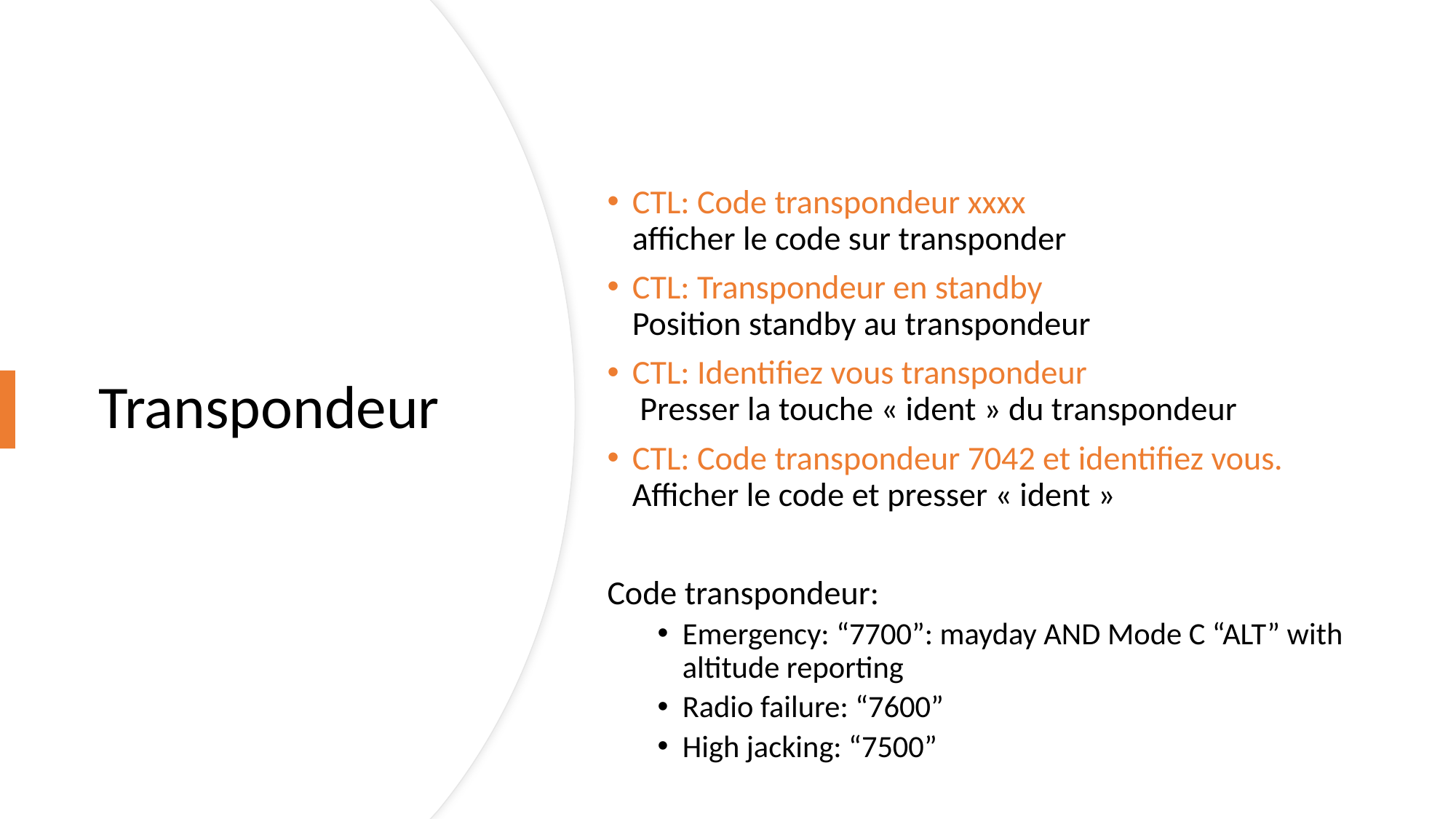

CTL: Code transpondeur xxxx
afficher le code sur transponder
CTL: Transpondeur en standby
Position standby au transpondeur
CTL: Identifiez vous transpondeur
 Presser la touche « ident » du transpondeur
CTL: Code transpondeur 7042 et identifiez vous. Afficher le code et presser « ident »

Code transpondeur:
Emergency: “7700”: mayday AND Mode C “ALT” with altitude reporting
Radio failure: “7600”
High jacking: “7500”

# Transpondeur